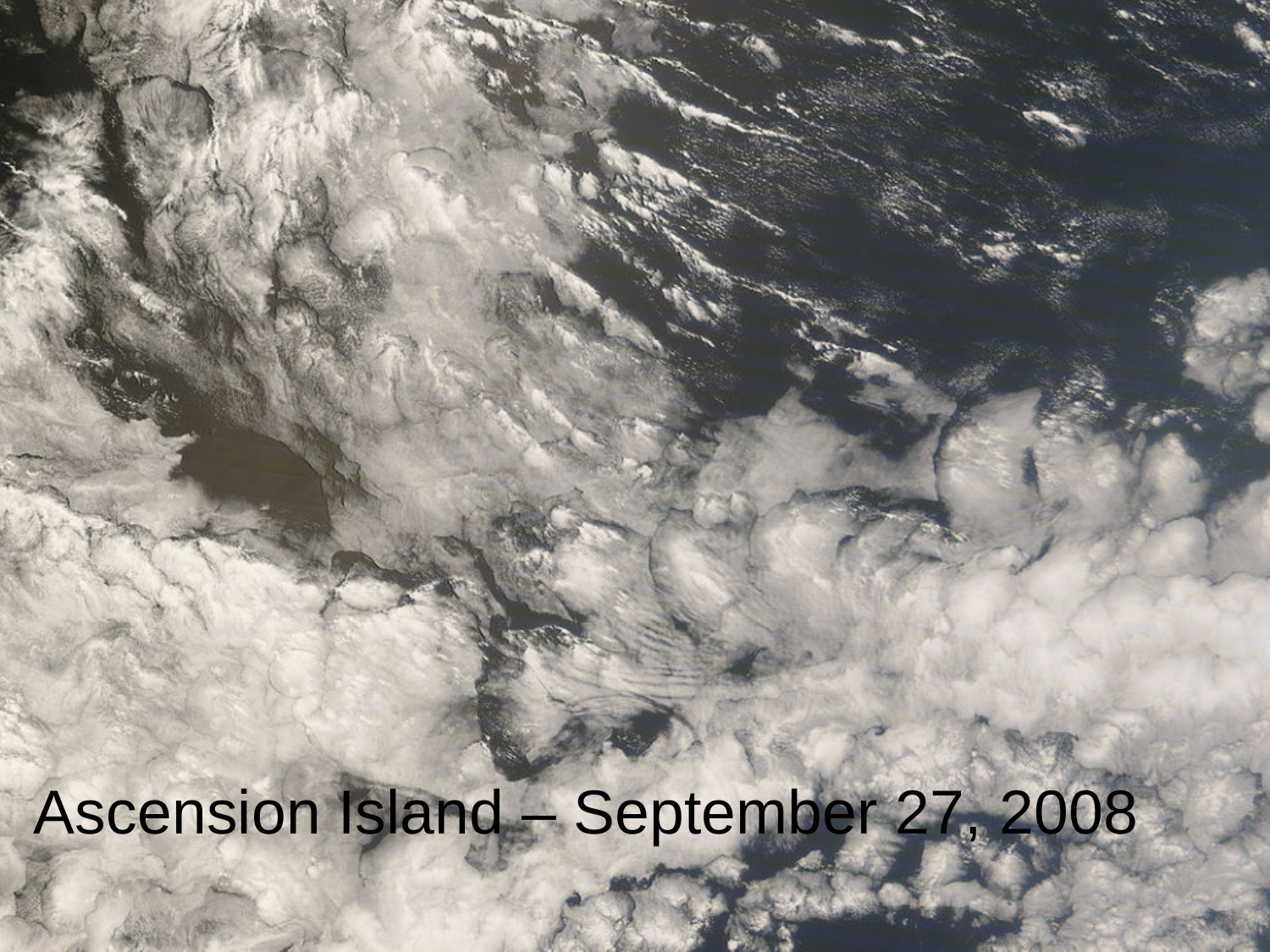

# Ascension Island – September 27, 2008